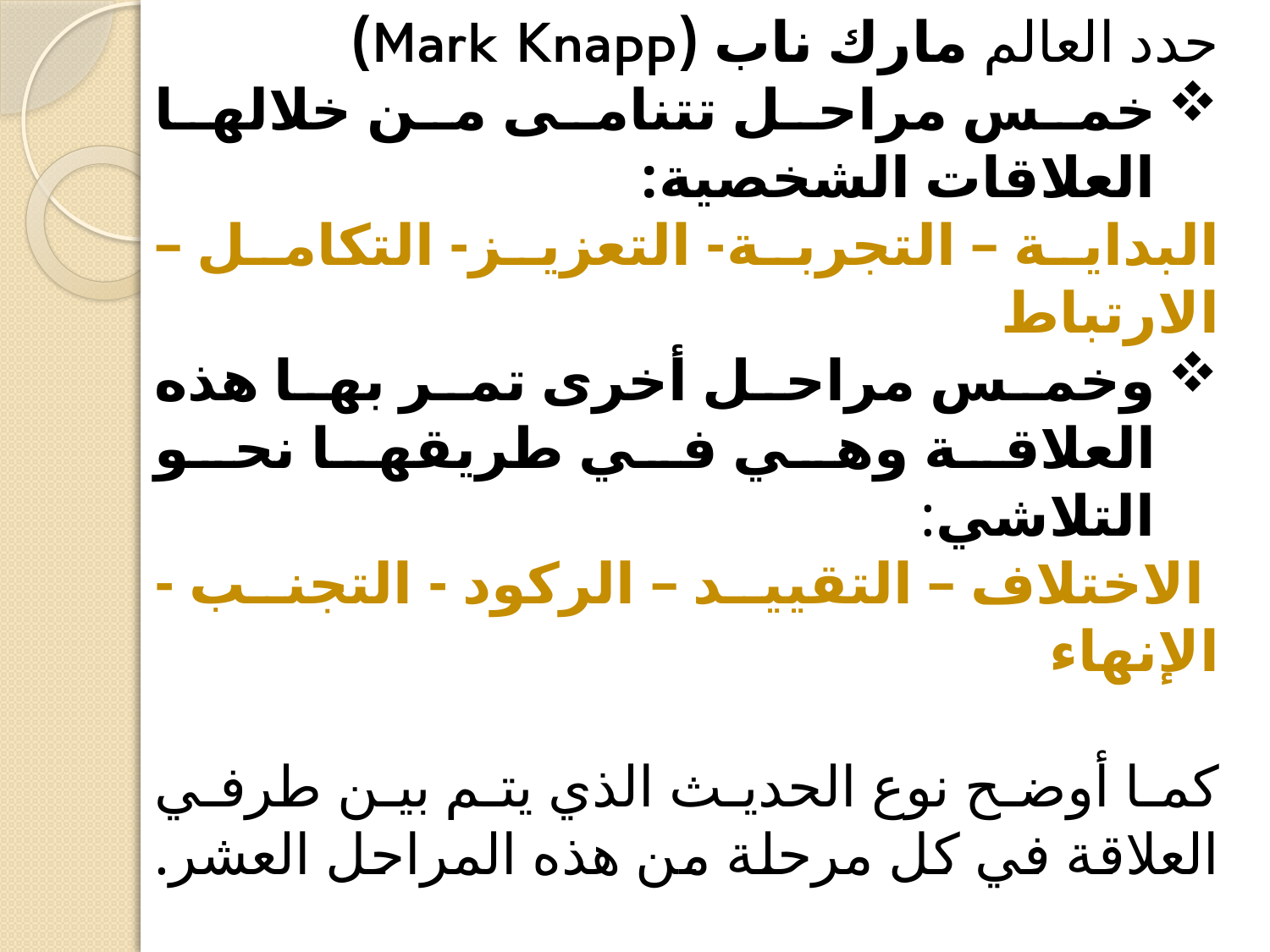

حدد العالم مارك ناب (Mark Knapp)
خمس مراحل تتنامى من خلالها العلاقات الشخصية:
البداية – التجربة- التعزيز- التكامل – الارتباط
وخمس مراحل أخرى تمر بها هذه العلاقة وهي في طريقها نحو التلاشي:
 الاختلاف – التقييد – الركود - التجنب - الإنهاء

كما أوضح نوع الحديث الذي يتم بين طرفي العلاقة في كل مرحلة من هذه المراحل العشر.
وتجدر الإشارة إلى أنه ليس من الضروري أن تمر جميع العلاقات الشخصية بين البشر بكل هذه المراحل العشر.
بل على العكس فإن عدداً قليلاً من العلاقات البشرية يمر بها جميعاً (كعلاقة حميمة جداً بين صديقين، أو علاقة رومانسية بين زوجين).